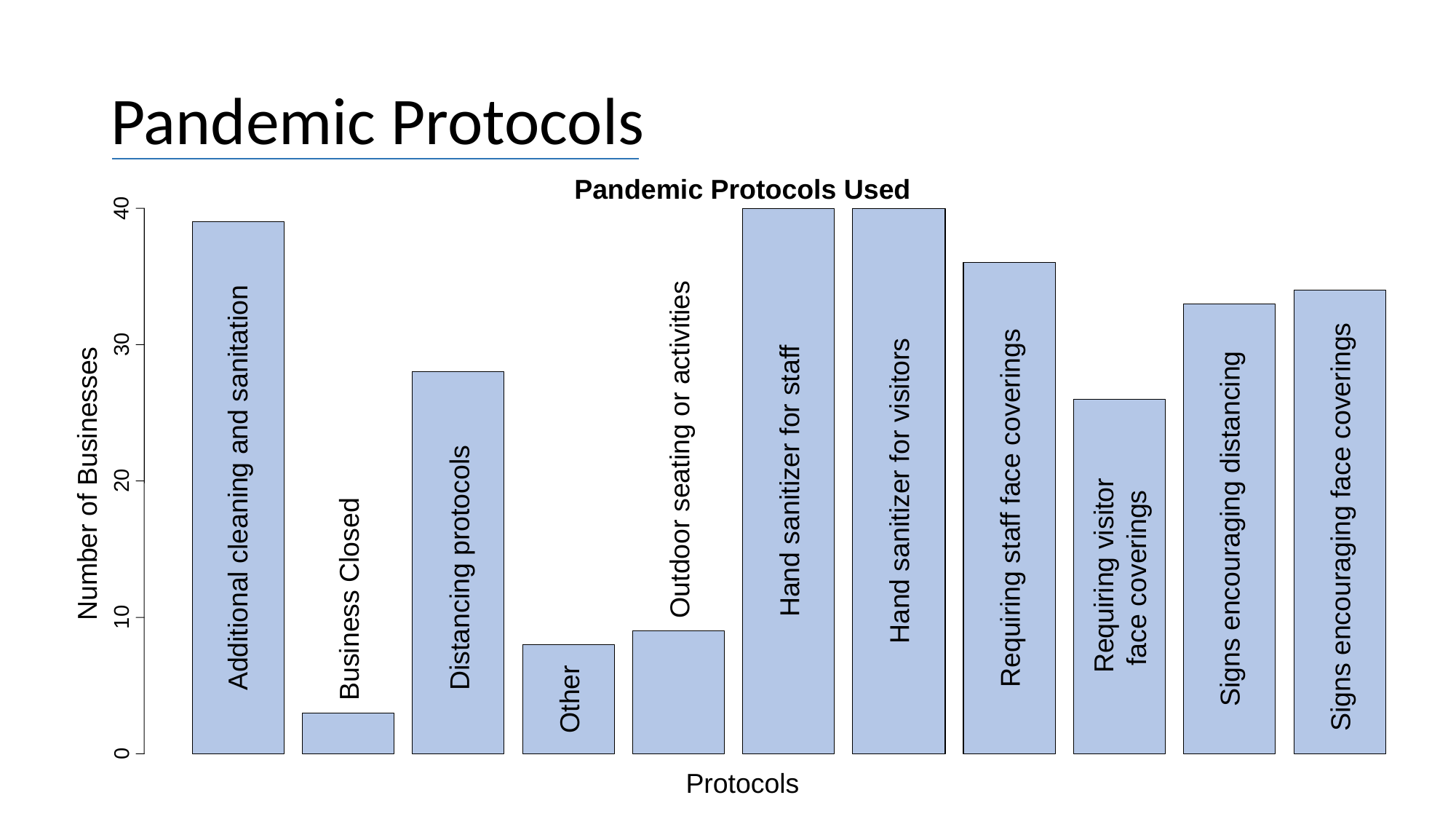

# Pandemic Protocols
Pandemic Protocols Used
40

30

Number of Businesses
20

10

0

Protocols
Outdoor seating or activities
Hand sanitizer for staff
Additional cleaning and sanitation
Hand sanitizer for visitors
Requiring staff face coverings
Signs encouraging face coverings
Signs encouraging distancing
Requiring visitor
 face coverings
Distancing protocols
Business Closed
Other